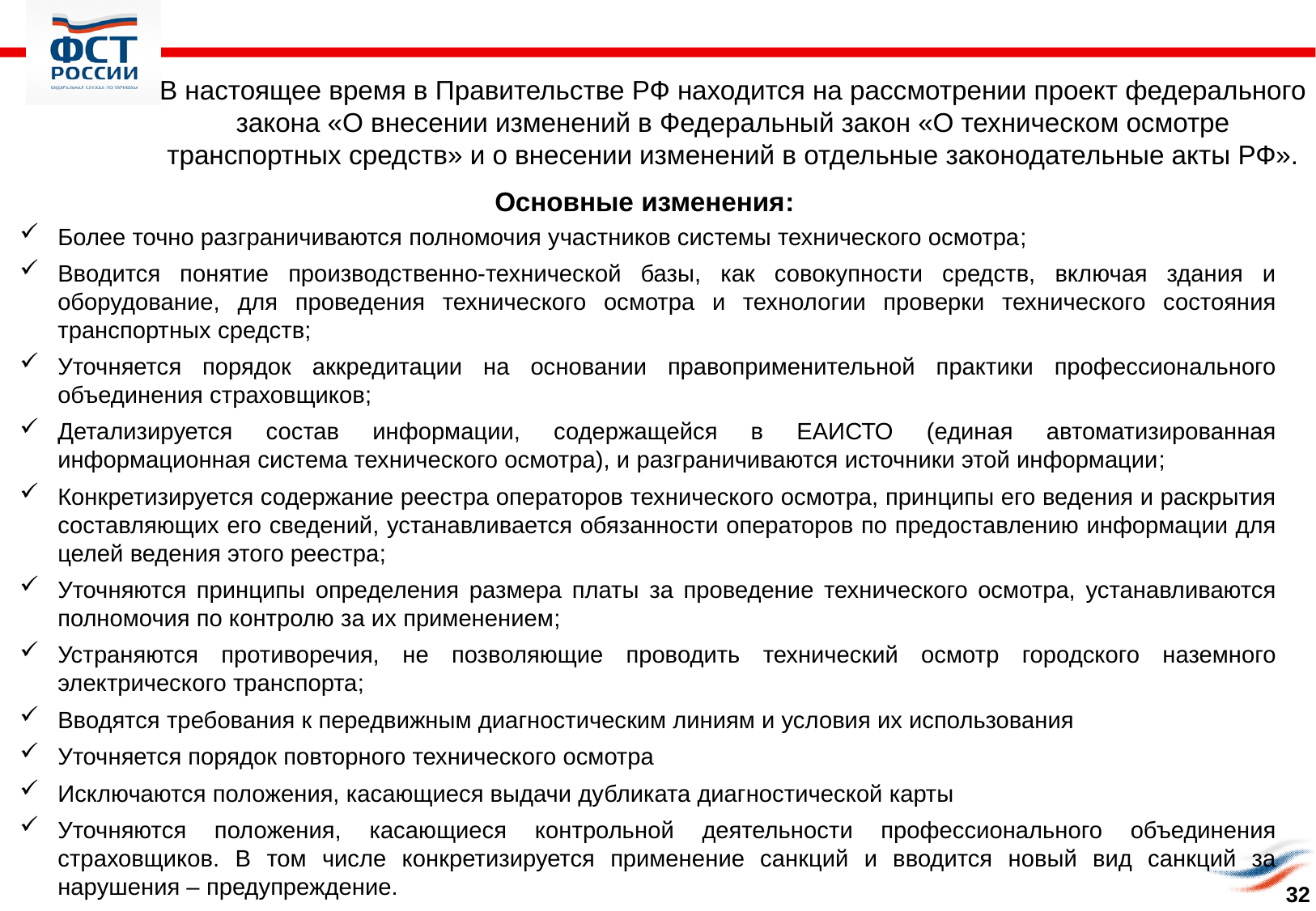

В настоящее время в Правительстве РФ находится на рассмотрении проект федерального закона «О внесении изменений в Федеральный закон «О техническом осмотре транспортных средств» и о внесении изменений в отдельные законодательные акты РФ».
Основные изменения:
Более точно разграничиваются полномочия участников системы технического осмотра;
Вводится понятие производственно-технической базы, как совокупности средств, включая здания и оборудование, для проведения технического осмотра и технологии проверки технического состояния транспортных средств;
Уточняется порядок аккредитации на основании правоприменительной практики профессионального объединения страховщиков;
Детализируется состав информации, содержащейся в ЕАИСТО (единая автоматизированная информационная система технического осмотра), и разграничиваются источники этой информации;
Конкретизируется содержание реестра операторов технического осмотра, принципы его ведения и раскрытия составляющих его сведений, устанавливается обязанности операторов по предоставлению информации для целей ведения этого реестра;
Уточняются принципы определения размера платы за проведение технического осмотра, устанавливаются полномочия по контролю за их применением;
Устраняются противоречия, не позволяющие проводить технический осмотр городского наземного электрического транспорта;
Вводятся требования к передвижным диагностическим линиям и условия их использования
Уточняется порядок повторного технического осмотра
Исключаются положения, касающиеся выдачи дубликата диагностической карты
Уточняются положения, касающиеся контрольной деятельности профессионального объединения страховщиков. В том числе конкретизируется применение санкций и вводится новый вид санкций за нарушения – предупреждение.
32